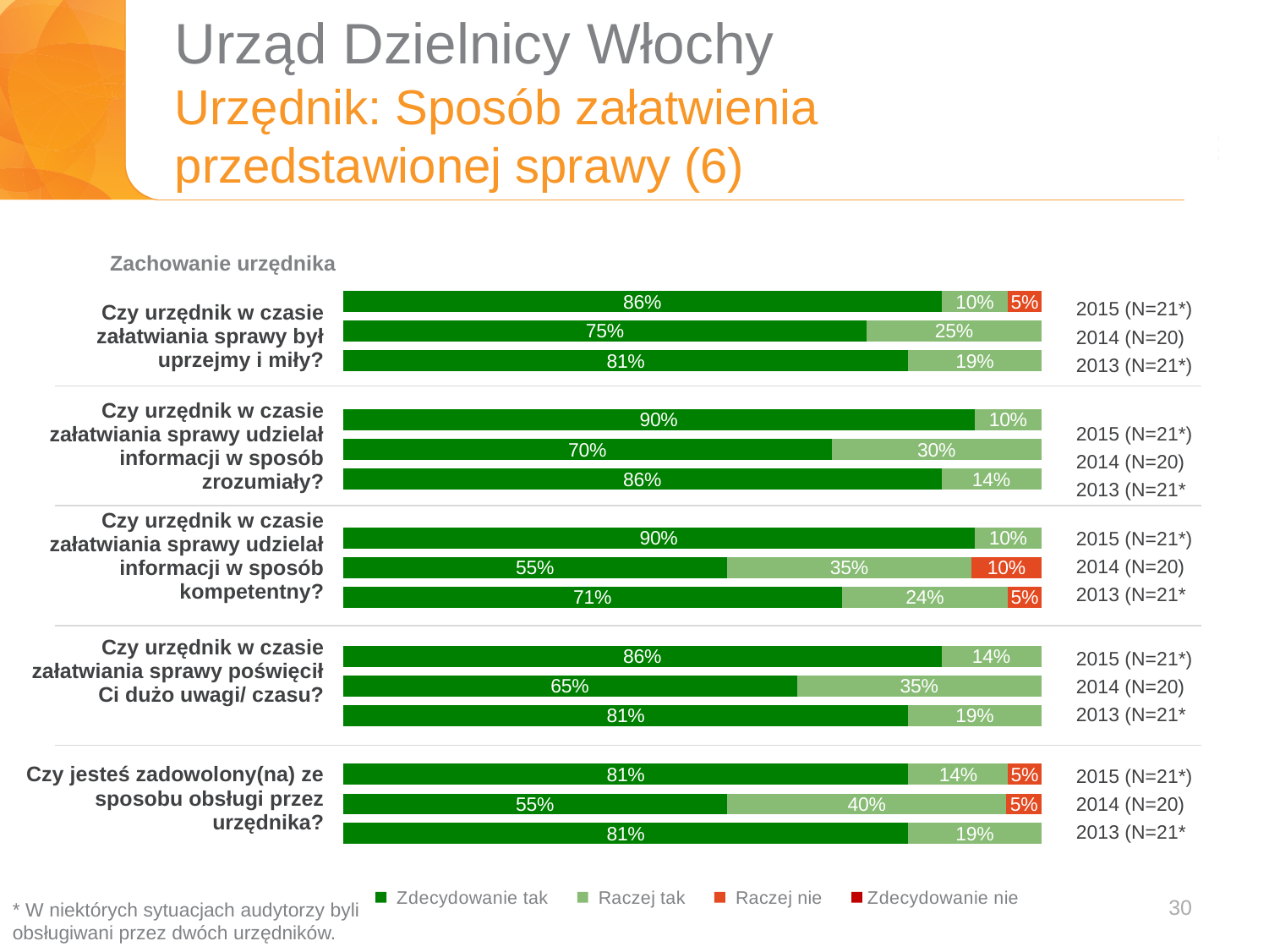

# Urząd Dzielnicy Włochy Urzędnik: Sposób załatwienia przedstawionej sprawy (6)
Zachowanie urzędnika
| Czy urzędnik w czasie załatwiania sprawy był uprzejmy i miły? |
| --- |
| Czy urzędnik w czasie załatwiania sprawy udzielał informacji w sposób zrozumiały? |
| Czy urzędnik w czasie załatwiania sprawy udzielał informacji w sposób kompetentny? |
| Czy urzędnik w czasie załatwiania sprawy poświęcił Ci dużo uwagi/ czasu? |
| Czy jesteś zadowolony(na) ze sposobu obsługi przez urzędnika? |

### Chart

| Category |  Zdecydowanie tak |  Raczej tak |  Raczej nie | Zdecydowanie nie |
|---|---|---|---|---|
| Czy urzędnik w czasie załatwiania sprawy był uprzejmy i miły? | 0.8095238095238096 | 0.19047619047619052 | None | None |
|  | 0.55 | 0.4 | 0.05 | None |
|  | 0.8095238095238096 | 0.1428571428571429 | 0.04761904761904762 | None |
|  | None | None | None | None |
| Czy urzędnik w czasie załatwiania sprawy poświęcił Ci dużo uwagi/ czasu? | 0.8095238095238096 | 0.19047619047619052 | None | None |
|  | 0.6500000000000001 | 0.35000000000000003 | None | None |
|  | 0.8571428571428572 | 0.1428571428571429 | None | None |
| Czy urzędnik w czasie załatwiania sprawy udzielał informacji w sposób kompetentny? | None | None | None | None |
|  | 0.7142857142857144 | 0.23809523809523817 | 0.04761904761904762 | None |
|  | 0.55 | 0.35000000000000003 | 0.1 | None |
|  | 0.9047619047619047 | 0.09523809523809525 | None | None |
|  | None | None | None | None |
| Czy urzędnik w czasie załatwiania sprawy udzielał informacji w sposób zrozumiały? | 0.8571428571428572 | 0.14285714285714293 | None | None |
|  | 0.7000000000000001 | 0.30000000000000004 | None | None |
|  | 0.9047619047619047 | 0.09523809523809525 | None | None |
|  | None | None | None | None |
| Czy urzędnik w czasie załatwiania sprawy był uprzejmy i miły? | 0.8095238095238096 | 0.19047619047619052 | None | None |
2015 (N=21*)
2014 (N=20)
2013 (N=21*)

2015 (N=21*)
2014 (N=20)
2013 (N=21*
2015 (N=21*)
2014 (N=20)
2013 (N=21*
2015 (N=21*)
2014 (N=20)
2013 (N=21*
2015 (N=21*)
2014 (N=20)
2013 (N=21*
30
* W niektórych sytuacjach audytorzy byli obsługiwani przez dwóch urzędników.